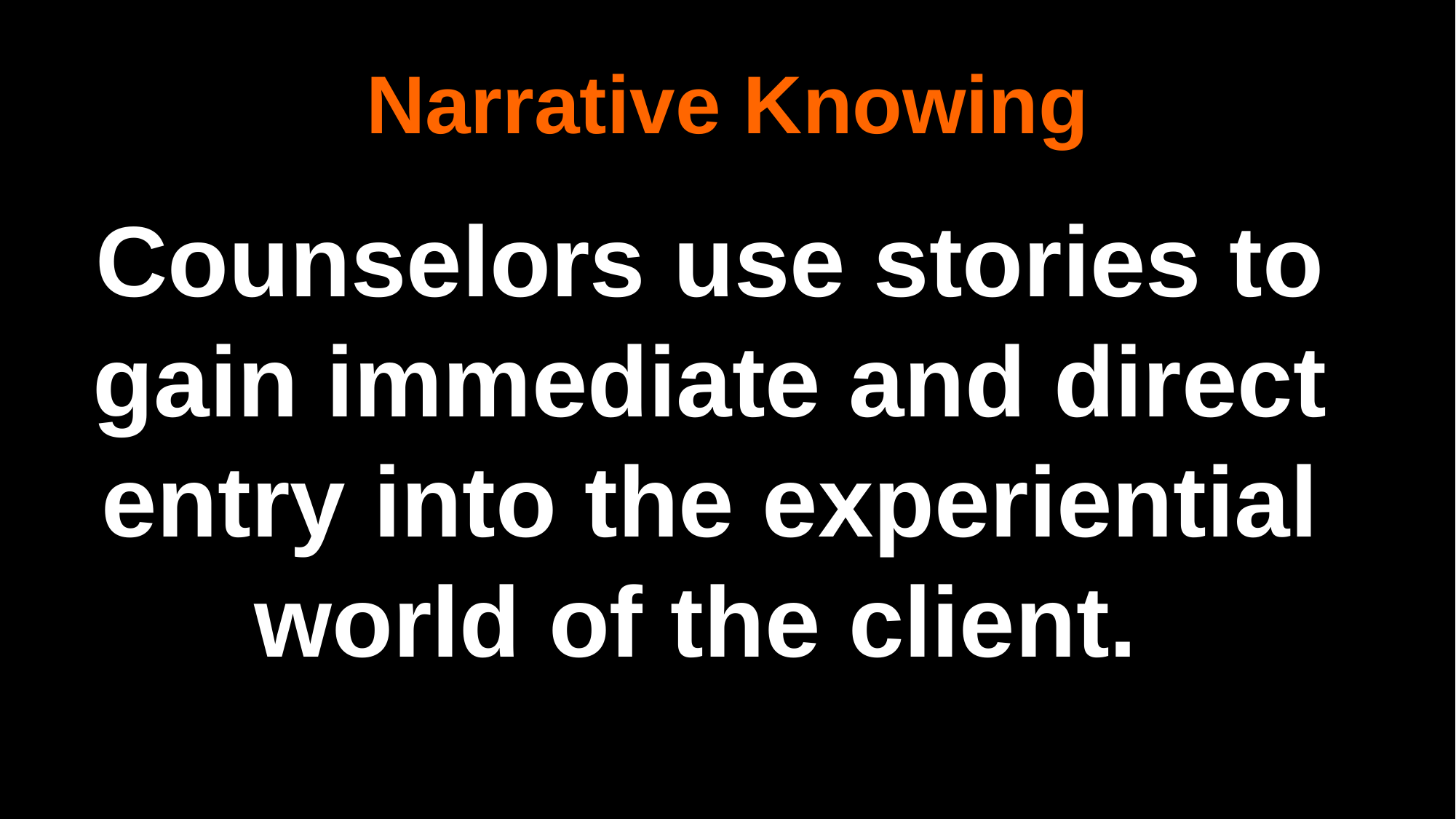

# Narrative Knowing
Counselors use stories to gain immediate and direct entry into the experiential world of the client.